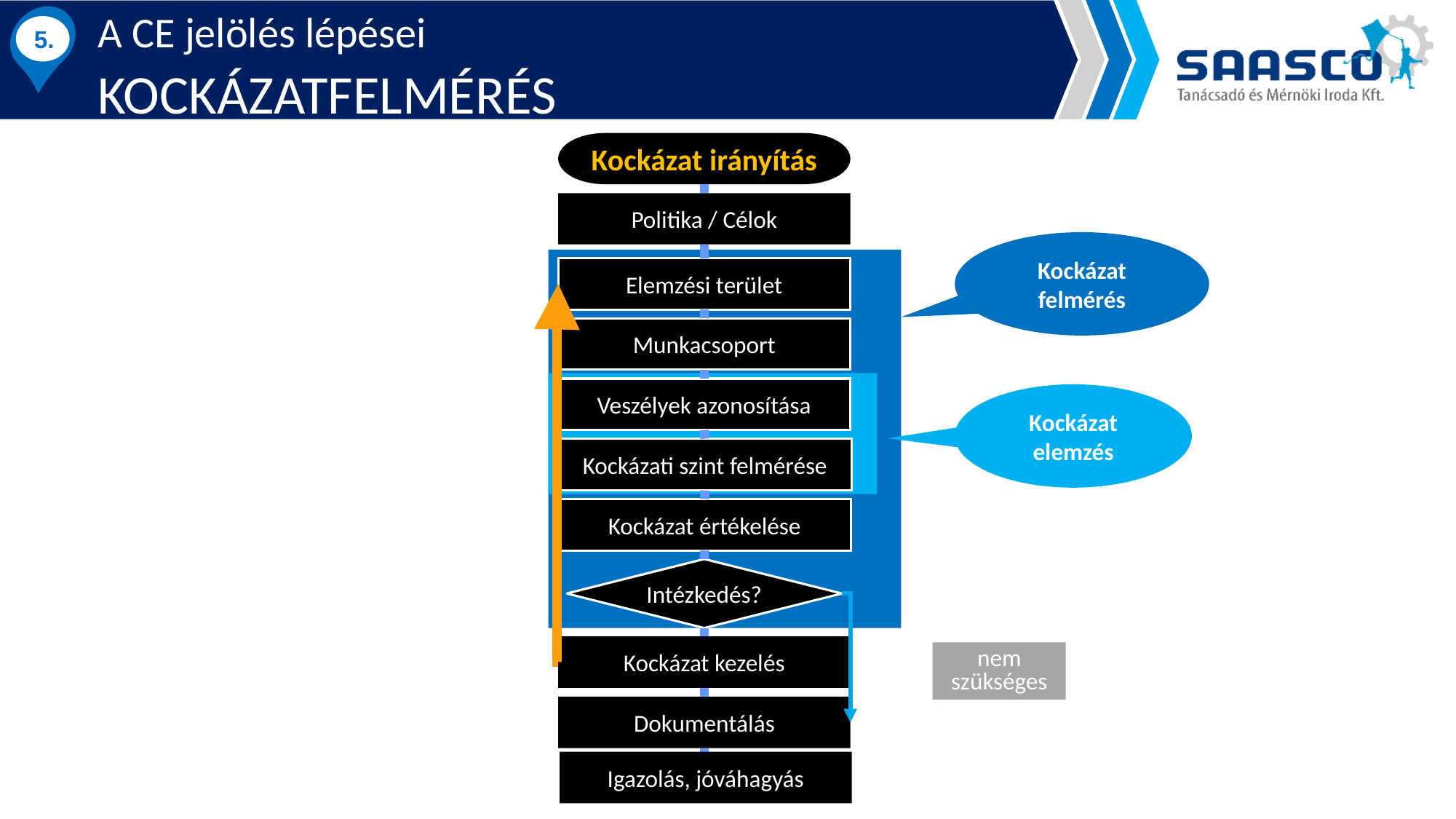

A CE jelölés lépései
KOCKÁZATFELMÉRÉS

5.
Kockázat irányítás
Politika / Célok
Kockázat felmérés

Elemzési terület
Munkacsoport

Veszélyek azonosítása
Kockázat elemzés
Kockázati szint felmérése
Kockázat értékelése
Intézkedés?
Kockázat kezelés
nem szükséges
Dokumentálás
Igazolás, jóváhagyás